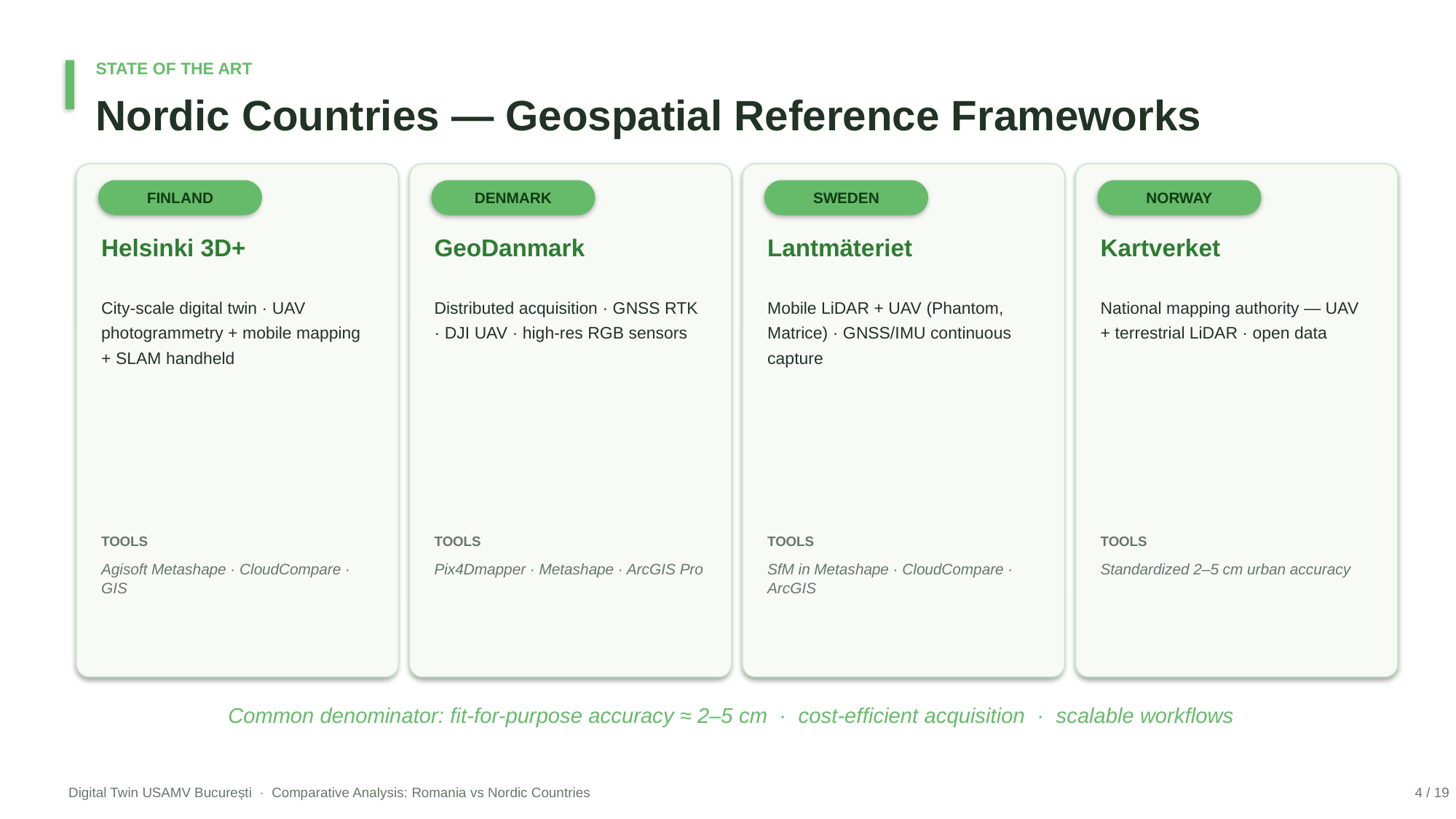

STATE OF THE ART

Nordic Countries — Geospatial Reference Frameworks

FINLAND

DENMARK

SWEDEN

NORWAY
Helsinki 3D+
GeoDanmark
Lantmäteriet
Kartverket
City-scale digital twin · UAV photogrammetry + mobile mapping + SLAM handheld
Distributed acquisition · GNSS RTK · DJI UAV · high-res RGB sensors
Mobile LiDAR + UAV (Phantom, Matrice) · GNSS/IMU continuous capture
National mapping authority — UAV + terrestrial LiDAR · open data
TOOLS
TOOLS
TOOLS
TOOLS
Agisoft Metashape · CloudCompare · GIS
Pix4Dmapper · Metashape · ArcGIS Pro
SfM in Metashape · CloudCompare · ArcGIS
Standardized 2–5 cm urban accuracy
Common denominator: fit-for-purpose accuracy ≈ 2–5 cm  ·  cost-efficient acquisition  ·  scalable workflows
Digital Twin USAMV București  ·  Comparative Analysis: Romania vs Nordic Countries
4 / 19